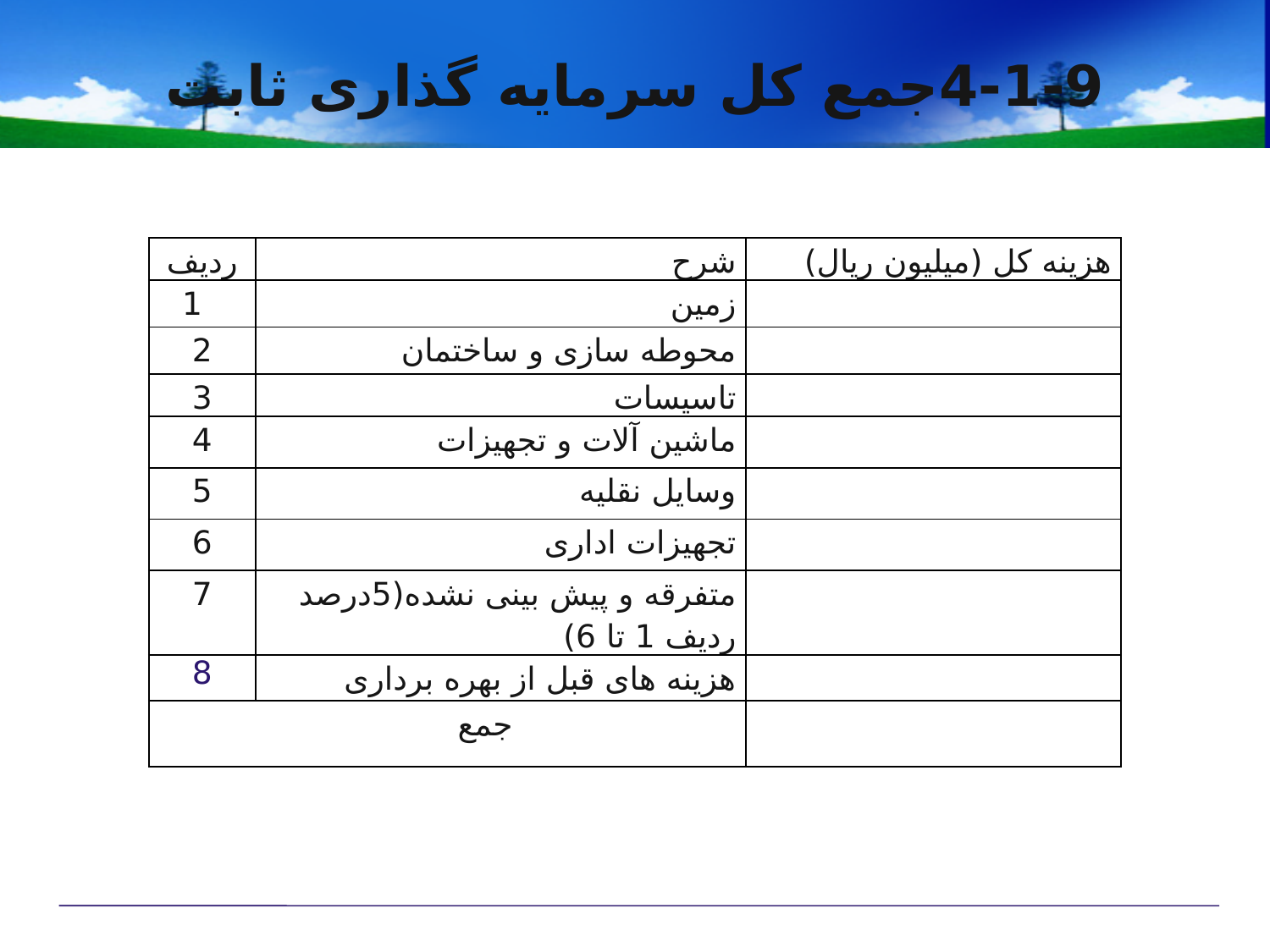

# 4-1-9جمع کل سرمایه گذاری ثابت
| ردیف | شرح | هزینه کل (میلیون ریال) |
| --- | --- | --- |
| 1 | زمین |  |
| 2 | محوطه سازی و ساختمان |  |
| 3 | تاسیسات |  |
| 4 | ماشین آلات و تجهیزات |  |
| 5 | وسایل نقلیه |  |
| 6 | تجهیزات اداری |  |
| 7 | متفرقه و پیش بینی نشده(5درصد ردیف 1 تا 6) |  |
| 8 | هزینه های قبل از بهره برداری |  |
| جمع |  |  |